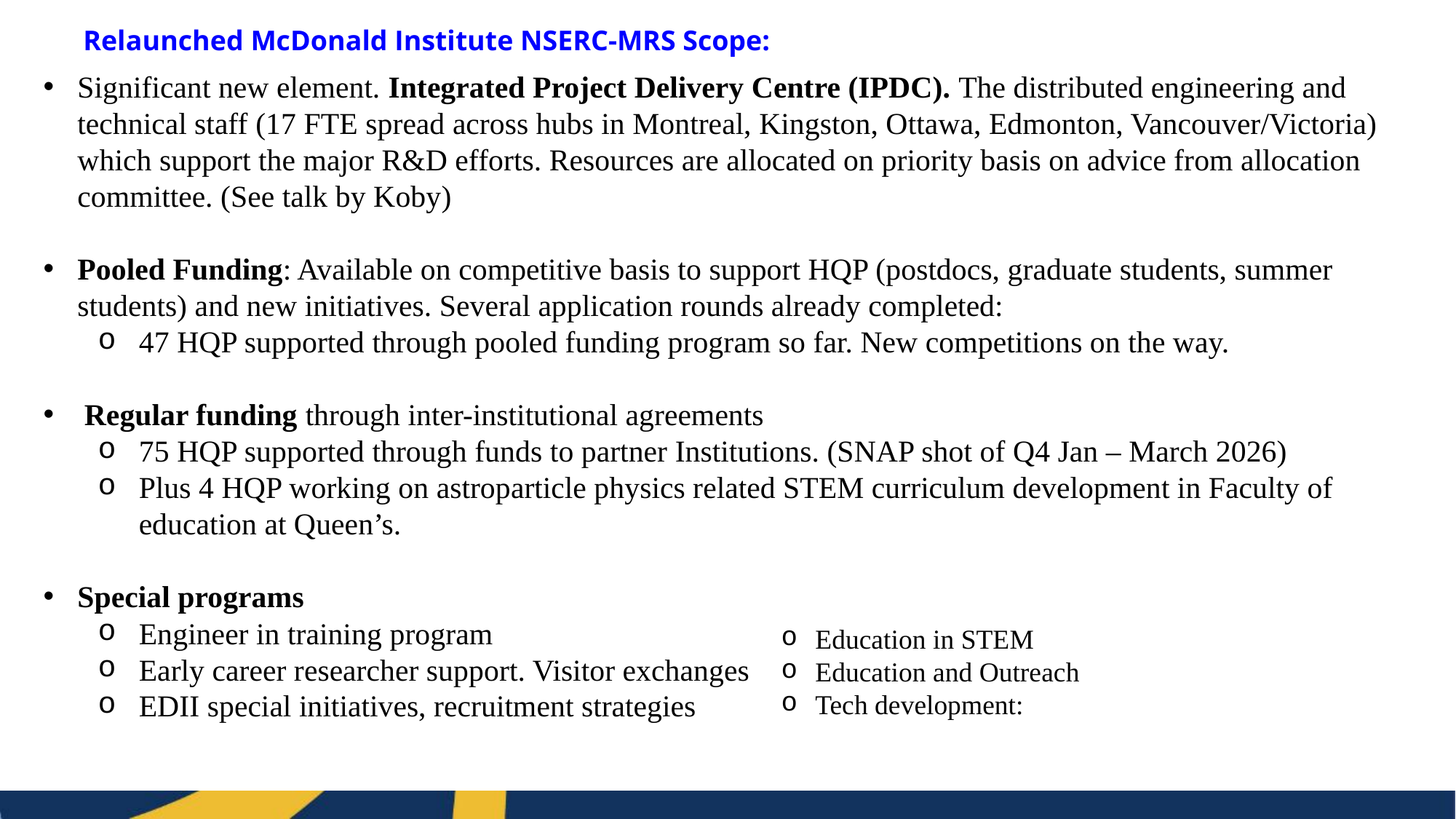

Relaunched McDonald Institute NSERC-MRS Scope:
Significant new element. Integrated Project Delivery Centre (IPDC). The distributed engineering and technical staff (17 FTE spread across hubs in Montreal, Kingston, Ottawa, Edmonton, Vancouver/Victoria) which support the major R&D efforts. Resources are allocated on priority basis on advice from allocation committee. (See talk by Koby)

Pooled Funding: Available on competitive basis to support HQP (postdocs, graduate students, summer students) and new initiatives. Several application rounds already completed:
47 HQP supported through pooled funding program so far. New competitions on the way.

Regular funding through inter-institutional agreements
75 HQP supported through funds to partner Institutions. (SNAP shot of Q4 Jan – March 2026)
Plus 4 HQP working on astroparticle physics related STEM curriculum development in Faculty of education at Queen’s.

Special programs
Engineer in training program
Early career researcher support. Visitor exchanges
EDII special initiatives, recruitment strategies
Education in STEM
Education and Outreach
Tech development: